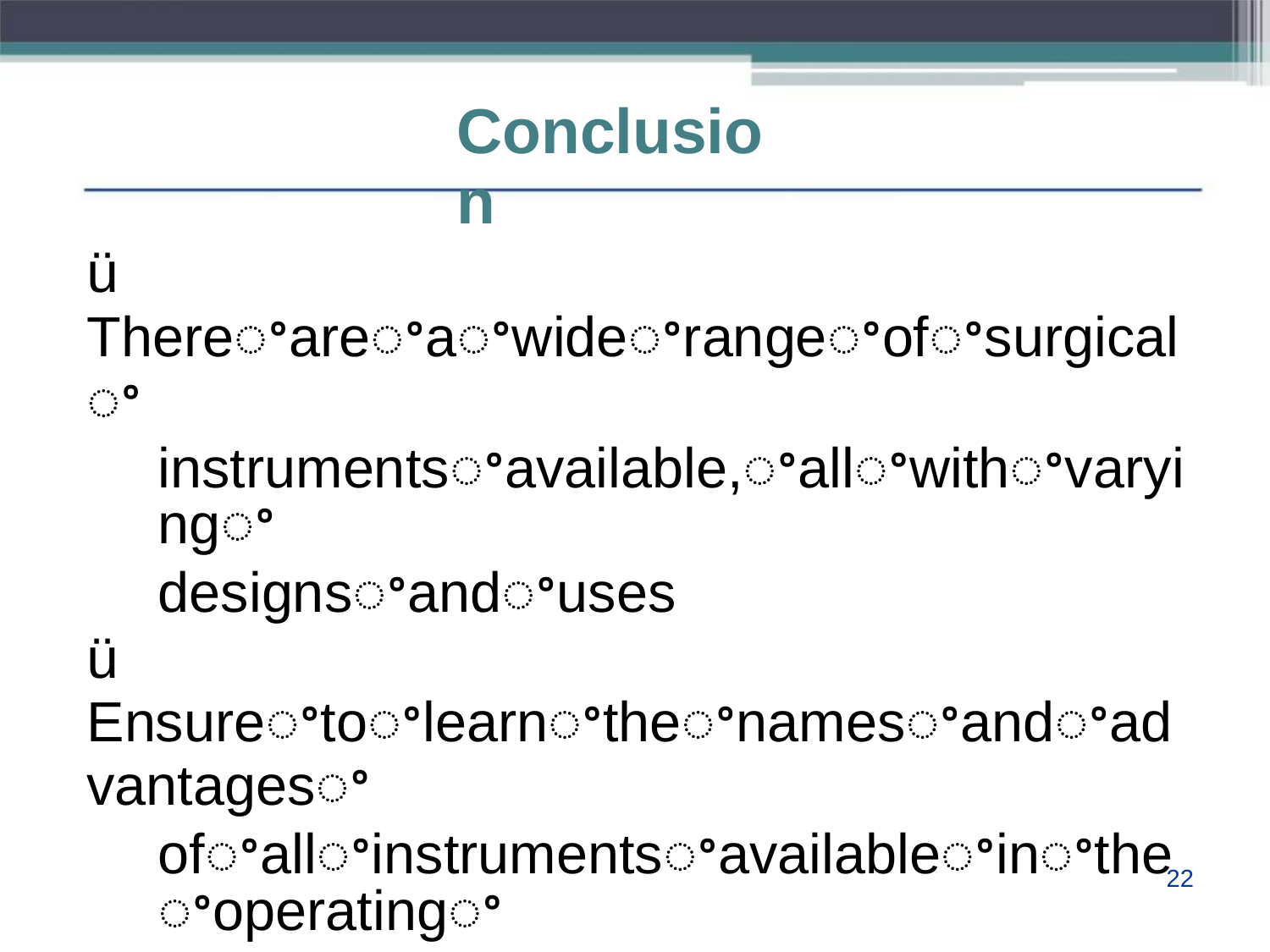

Conclusion
ü Thereꢀareꢀaꢀwideꢀrangeꢀofꢀsurgicalꢀ
instrumentsꢀavailable,ꢀallꢀwithꢀvaryingꢀ
designsꢀandꢀuses
ü Ensureꢀtoꢀlearnꢀtheꢀnamesꢀandꢀadvantagesꢀ
ofꢀallꢀinstrumentsꢀavailableꢀinꢀtheꢀoperatingꢀ
theatre
22